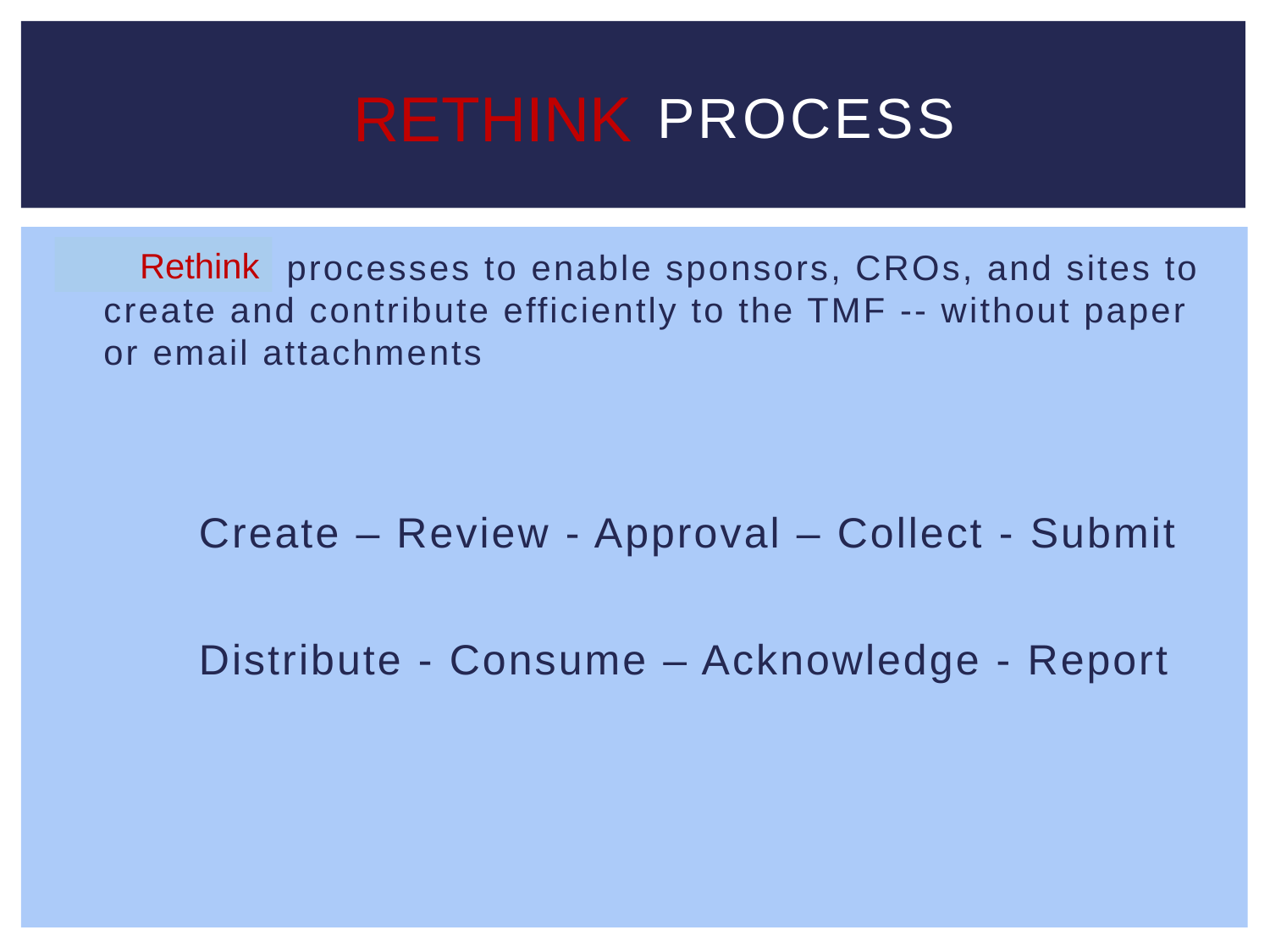

# Redesign Process
RETHINK
Rethink
Redesign processes to enable sponsors, CROs, and sites to create and contribute efficiently to the TMF -- without paper or email attachments

	Create – Review - Approval – Collect - Submit  	Distribute - Consume – Acknowledge - Report